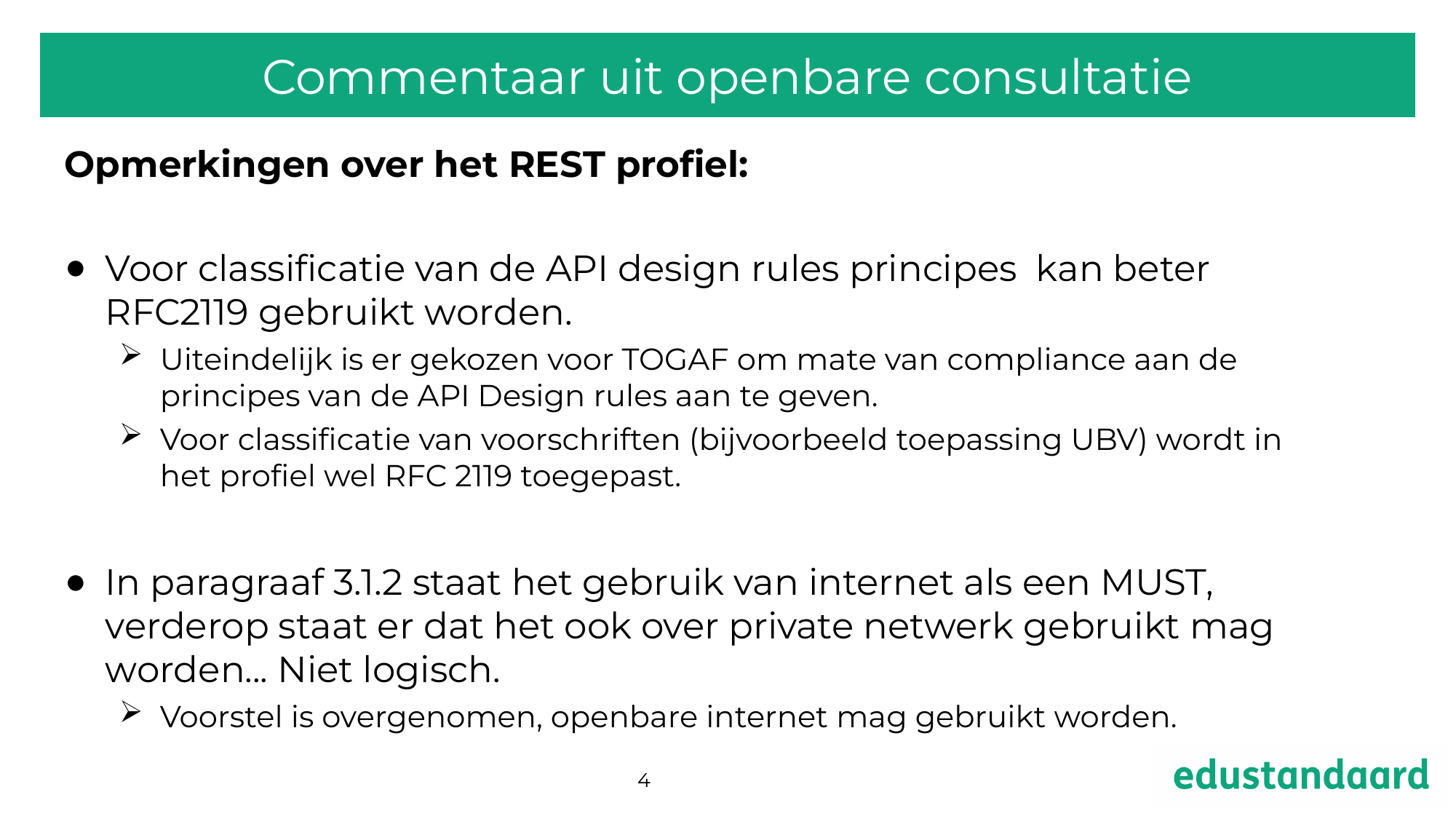

# Commentaar uit openbare consultatie
Opmerkingen over het REST profiel:

Voor classificatie van de API design rules principes  kan beter RFC2119 gebruikt worden.
Uiteindelijk is er gekozen voor TOGAF om mate van compliance aan de principes van de API Design rules aan te geven.
Voor classificatie van voorschriften (bijvoorbeeld toepassing UBV) wordt in het profiel wel RFC 2119 toegepast.

In paragraaf 3.1.2 staat het gebruik van internet als een MUST, verderop staat er dat het ook over private netwerk gebruikt mag worden... Niet logisch.
Voorstel is overgenomen, openbare internet mag gebruikt worden.

4